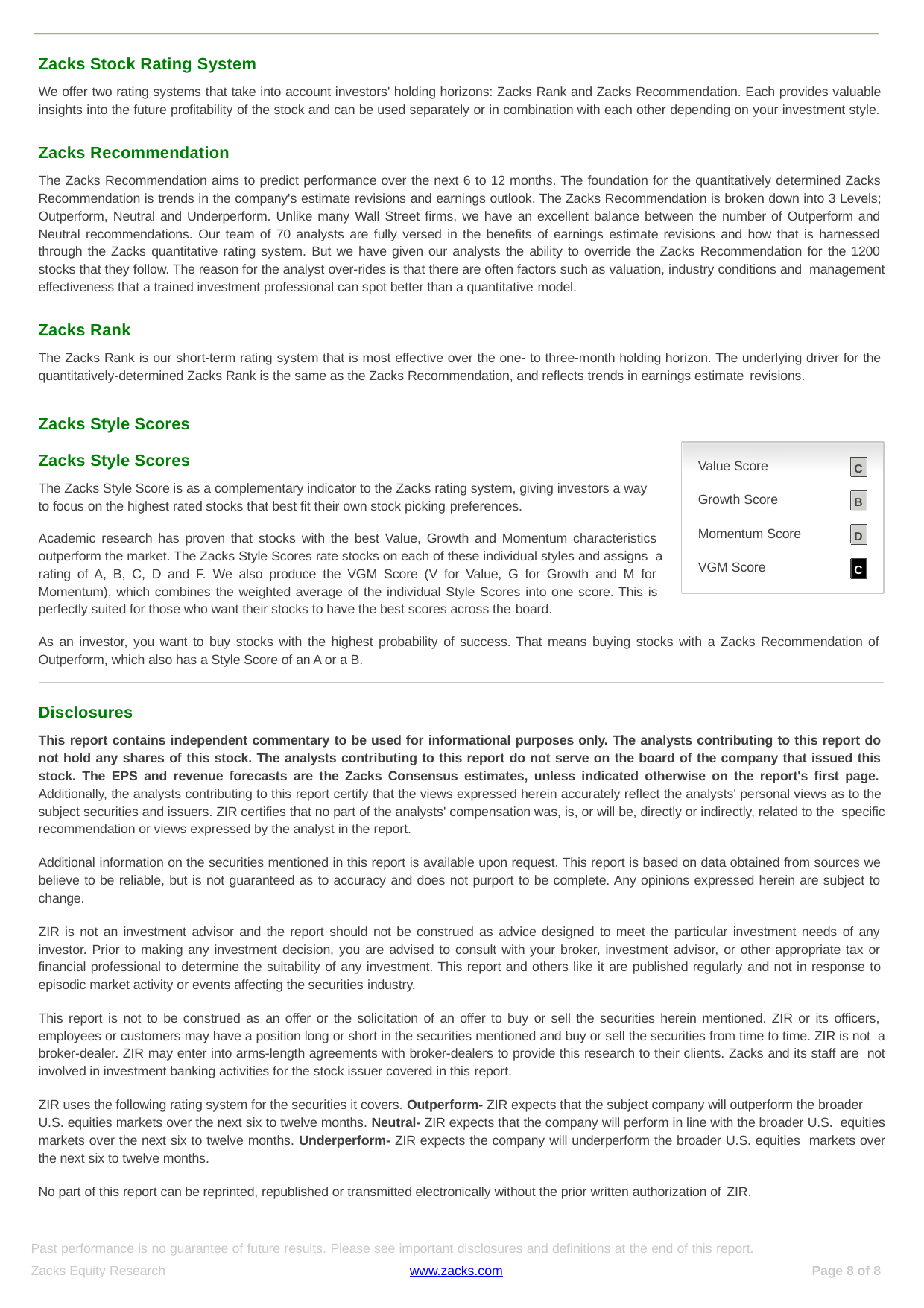

Zacks Stock Rating System
We offer two rating systems that take into account investors' holding horizons: Zacks Rank and Zacks Recommendation. Each provides valuable  insights into the future profitability of the stock and can be used separately or in combination with each other depending on your investment style.

Zacks Recommendation
The Zacks Recommendation aims to predict performance over the next 6 to 12 months. The foundation for the quantitatively determined Zacks  Recommendation is trends in the company's estimate revisions and earnings outlook. The Zacks Recommendation is broken down into 3 Levels;  Outperform, Neutral and Underperform. Unlike many Wall Street firms, we have an excellent balance between the number of Outperform and  Neutral recommendations. Our team of 70 analysts are fully versed in the benefits of earnings estimate revisions and how that is harnessed  through the Zacks quantitative rating system. But we have given our analysts the ability to override the Zacks Recommendation for the 1200  stocks that they follow. The reason for the analyst over-rides is that there are often factors such as valuation, industry conditions and  management effectiveness that a trained investment professional can spot better than a quantitative model.

Zacks Rank
The Zacks Rank is our short-term rating system that is most effective over the one- to three-month holding horizon. The underlying driver for the  quantitatively-determined Zacks Rank is the same as the Zacks Recommendation, and reflects trends in earnings estimate revisions.

Zacks Style Scores

Zacks Style Scores
The Zacks Style Score is as a complementary indicator to the Zacks rating system, giving investors a way  to focus on the highest rated stocks that best fit their own stock picking preferences.
Value Score

C

Growth Score

B

Momentum Score

Academic research has proven that stocks with the best Value, Growth and Momentum characteristics  outperform the market. The Zacks Style Scores rate stocks on each of these individual styles and assigns  a rating of A, B, C, D and F. We also produce the VGM Score (V for Value, G for Growth and M for  Momentum), which combines the weighted average of the individual Style Scores into one score. This is  perfectly suited for those who want their stocks to have the best scores across the board.
D

VGM Score

C

As an investor, you want to buy stocks with the highest probability of success. That means buying stocks with a Zacks Recommendation of  Outperform, which also has a Style Score of an A or a B.

Disclosures
This report contains independent commentary to be used for informational purposes only. The analysts contributing to this report do  not hold any shares of this stock. The analysts contributing to this report do not serve on the board of the company that issued this  stock. The EPS and revenue forecasts are the Zacks Consensus estimates, unless indicated otherwise on the report's first page.  Additionally, the analysts contributing to this report certify that the views expressed herein accurately reflect the analysts' personal views as to the  subject securities and issuers. ZIR certifies that no part of the analysts' compensation was, is, or will be, directly or indirectly, related to the  specific recommendation or views expressed by the analyst in the report.

Additional information on the securities mentioned in this report is available upon request. This report is based on data obtained from sources we  believe to be reliable, but is not guaranteed as to accuracy and does not purport to be complete. Any opinions expressed herein are subject to  change.

ZIR is not an investment advisor and the report should not be construed as advice designed to meet the particular investment needs of any  investor. Prior to making any investment decision, you are advised to consult with your broker, investment advisor, or other appropriate tax or  financial professional to determine the suitability of any investment. This report and others like it are published regularly and not in response to  episodic market activity or events affecting the securities industry.

This report is not to be construed as an offer or the solicitation of an offer to buy or sell the securities herein mentioned. ZIR or its officers,  employees or customers may have a position long or short in the securities mentioned and buy or sell the securities from time to time. ZIR is not  a broker-dealer. ZIR may enter into arms-length agreements with broker-dealers to provide this research to their clients. Zacks and its staff are  not involved in investment banking activities for the stock issuer covered in this report.

ZIR uses the following rating system for the securities it covers. Outperform- ZIR expects that the subject company will outperform the broader
U.S. equities markets over the next six to twelve months. Neutral- ZIR expects that the company will perform in line with the broader U.S.  equities markets over the next six to twelve months. Underperform- ZIR expects the company will underperform the broader U.S. equities  markets over the next six to twelve months.

No part of this report can be reprinted, republished or transmitted electronically without the prior written authorization of ZIR.

Past performance is no guarantee of future results. Please see important disclosures and definitions at the end of this report.
Zacks Equity Research
www.zacks.com
Page 8 of 8